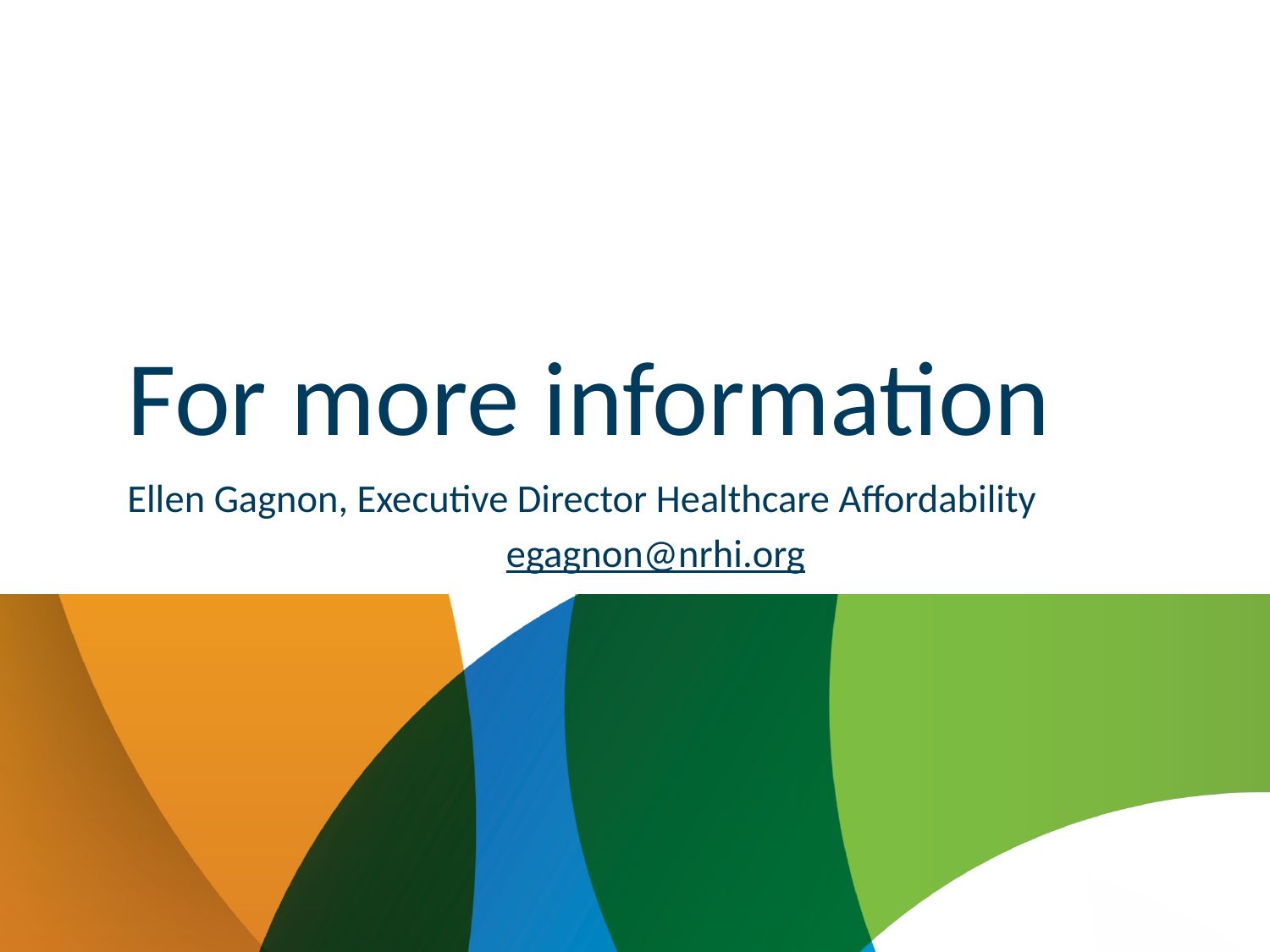

# For more information
Ellen Gagnon, Executive Director Healthcare Affordability
egagnon@nrhi.org